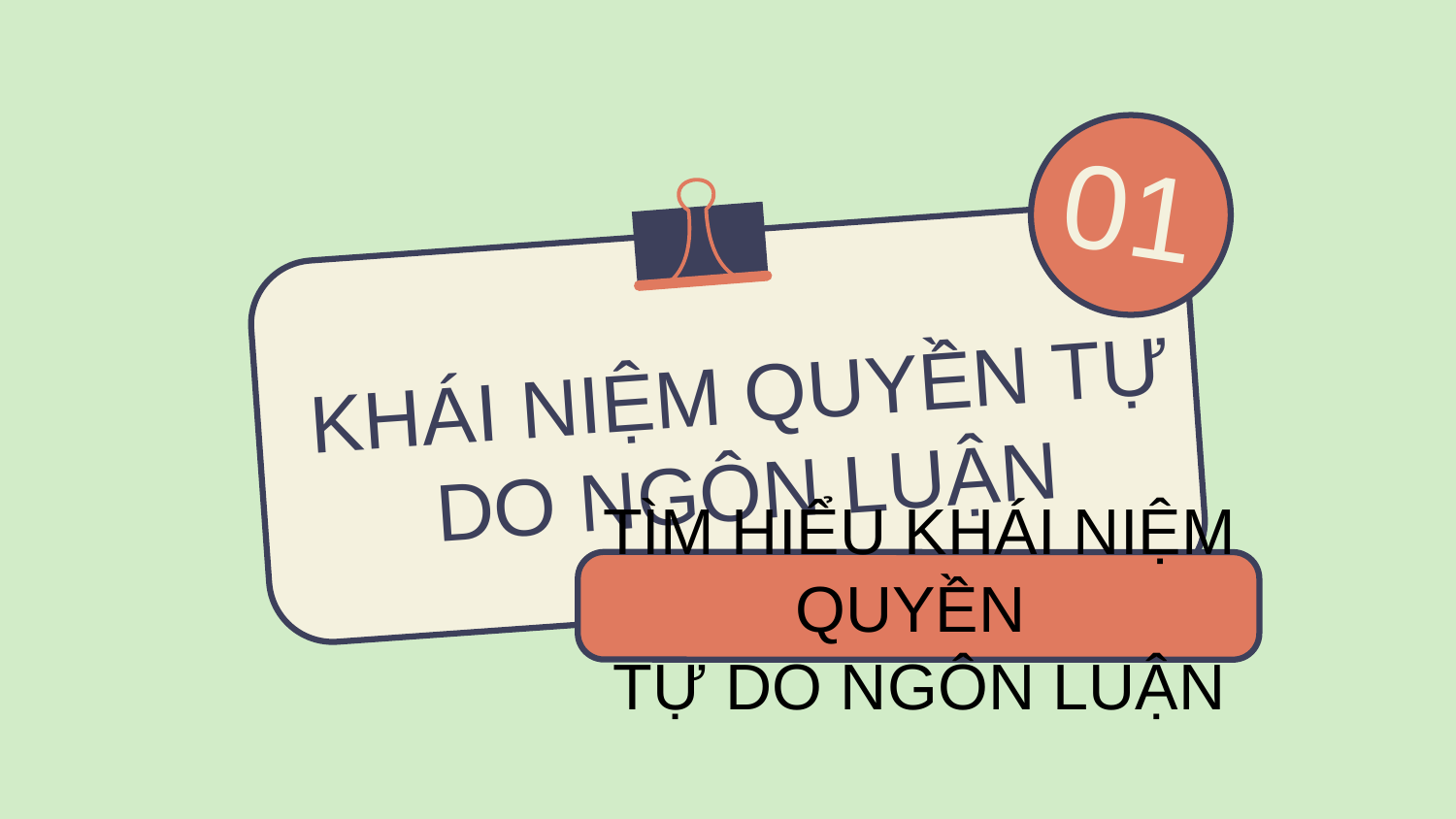

01

# KHÁI NIỆM QUYỀN TỰ DO NGÔN LUẬN

TÌM HIỂU KHÁI NIỆM QUYỀN
TỰ DO NGÔN LUẬN